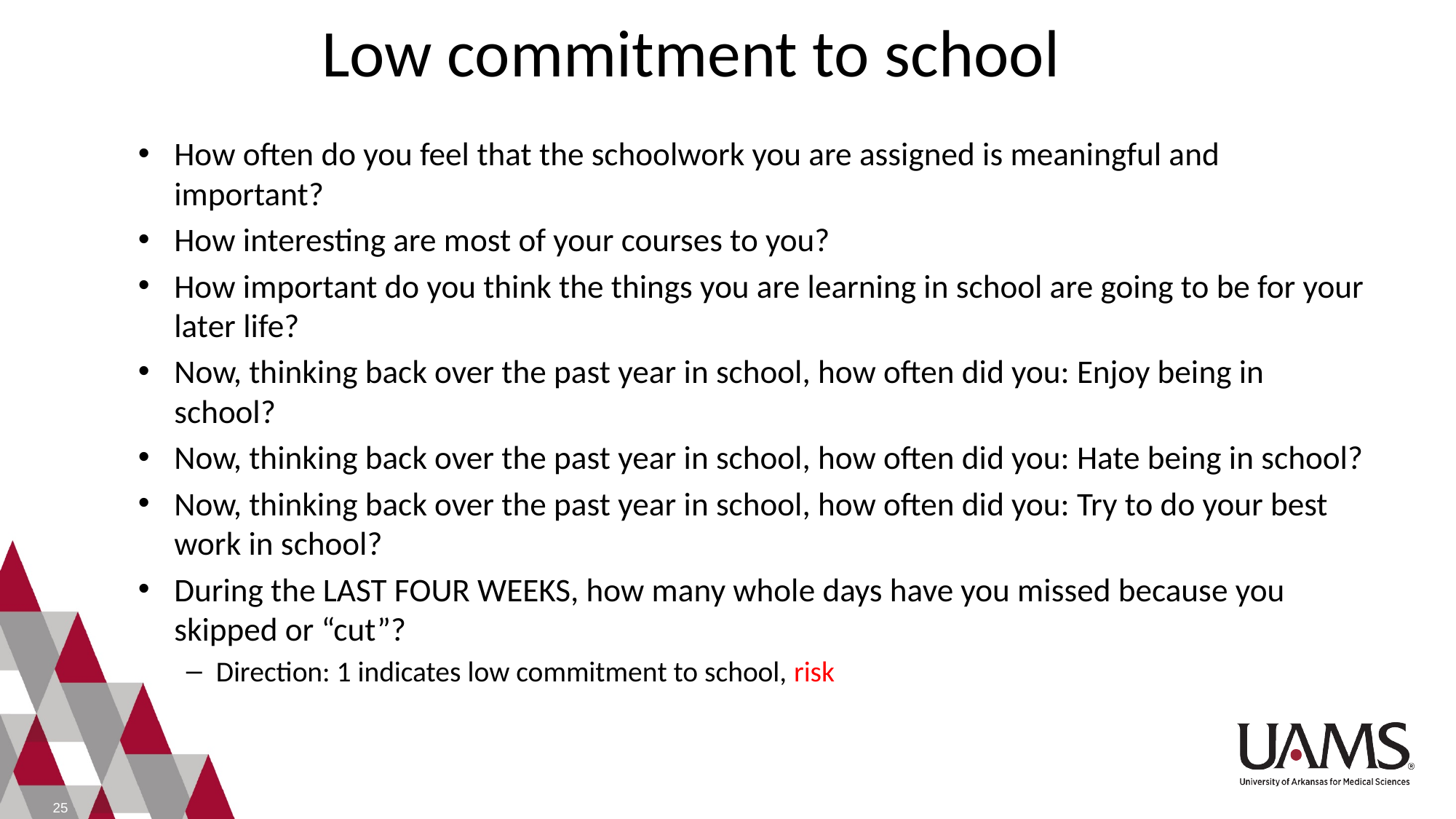

# Low commitment to school
How often do you feel that the schoolwork you are assigned is meaningful and important?
How interesting are most of your courses to you?
How important do you think the things you are learning in school are going to be for your later life?
Now, thinking back over the past year in school, how often did you: Enjoy being in school?
Now, thinking back over the past year in school, how often did you: Hate being in school?
Now, thinking back over the past year in school, how often did you: Try to do your best work in school?
During the LAST FOUR WEEKS, how many whole days have you missed because you skipped or “cut”?
Direction: 1 indicates low commitment to school, risk